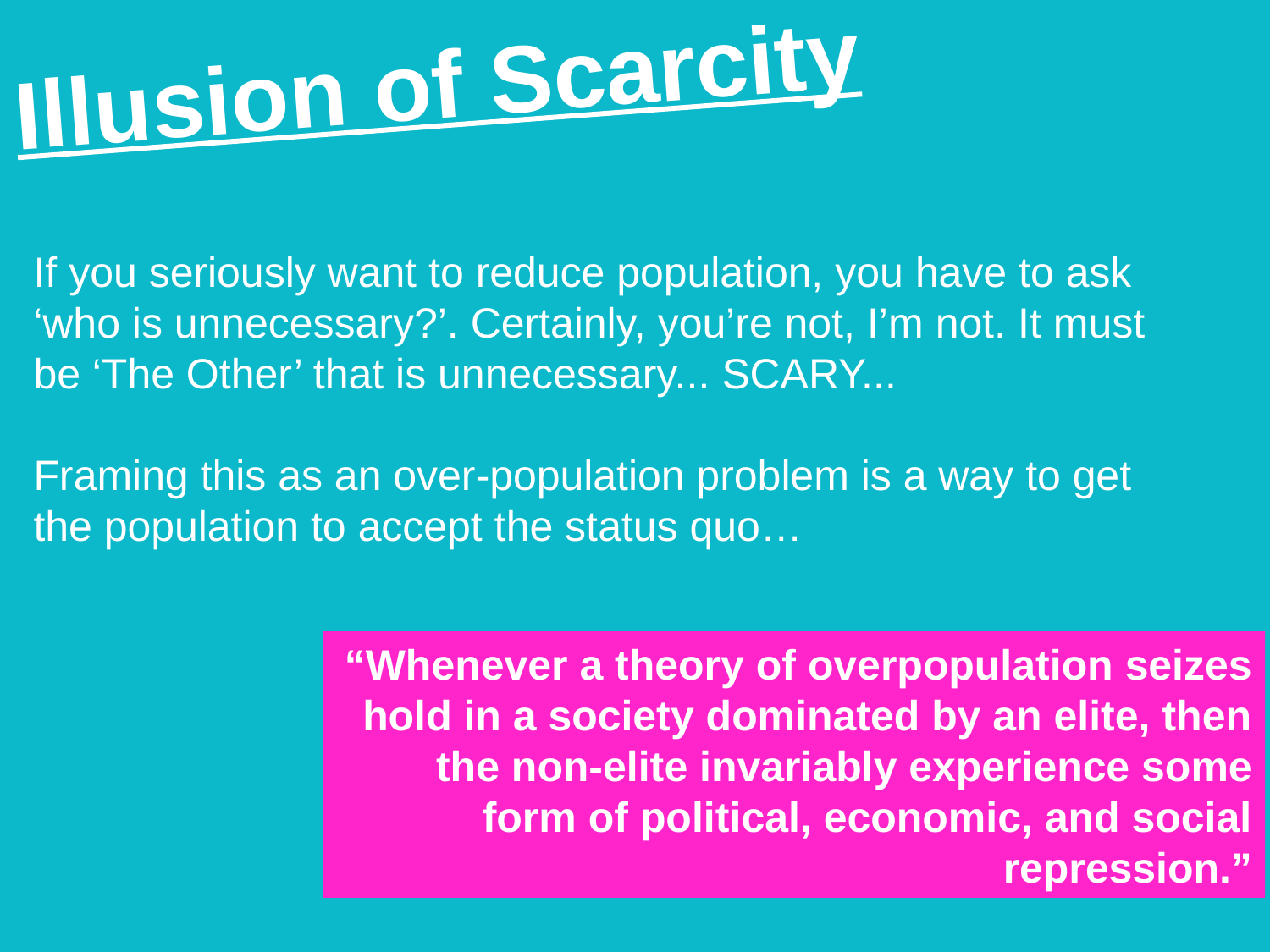

Illusion of Scarcity

If you seriously want to reduce population, you have to ask ‘who is unnecessary?’. Certainly, you’re not, I’m not. It must be ‘The Other’ that is unnecessary... SCARY...

Framing this as an over-population problem is a way to get the population to accept the status quo…

“Whenever a theory of overpopulation seizes hold in a society dominated by an elite, then the non-elite invariably experience some form of political, economic, and social repression.”